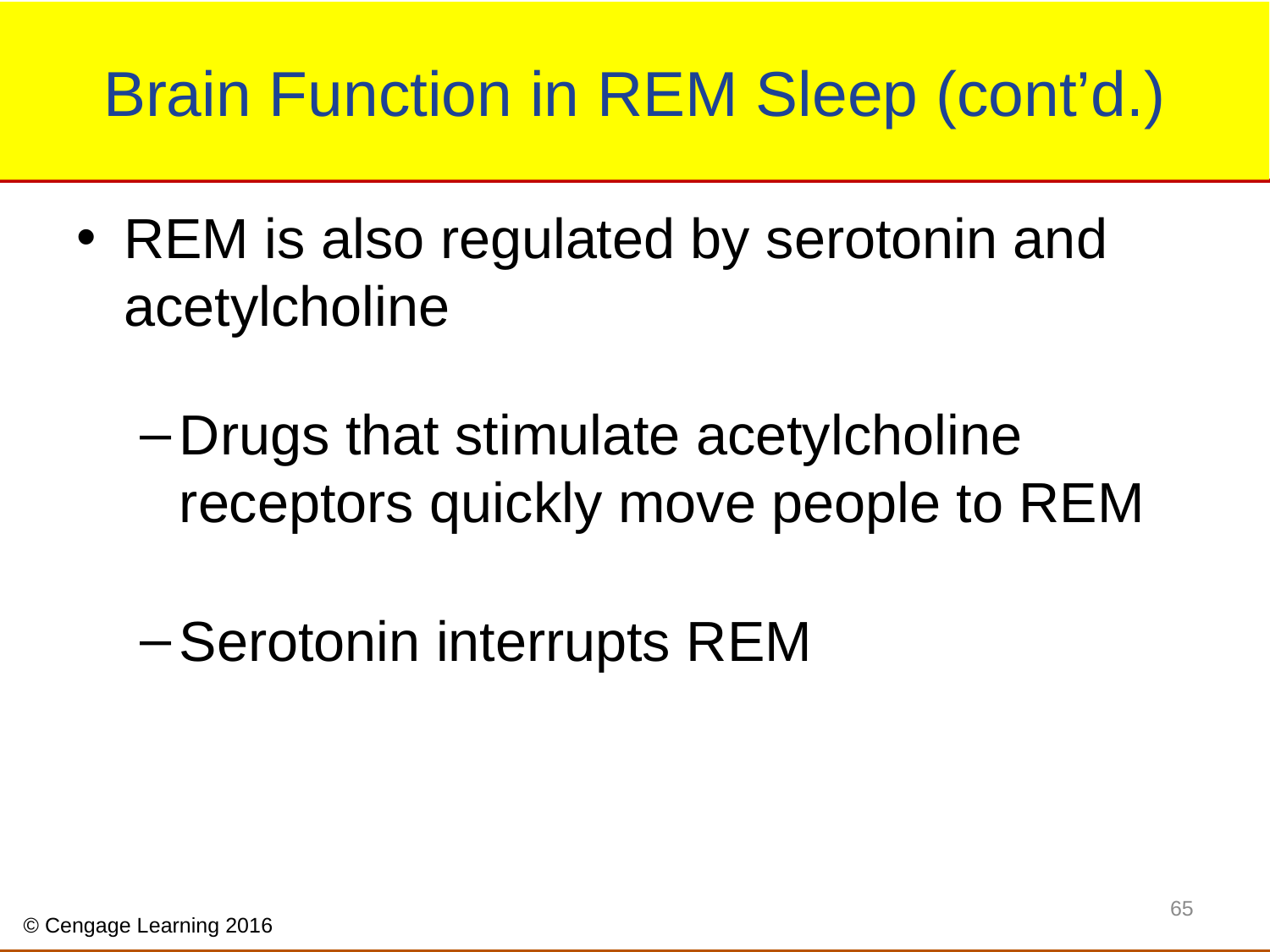

# Brain Function in REM Sleep (cont’d.)
REM is also regulated by serotonin and acetylcholine

Drugs that stimulate acetylcholine receptors quickly move people to REM

Serotonin interrupts REM
65